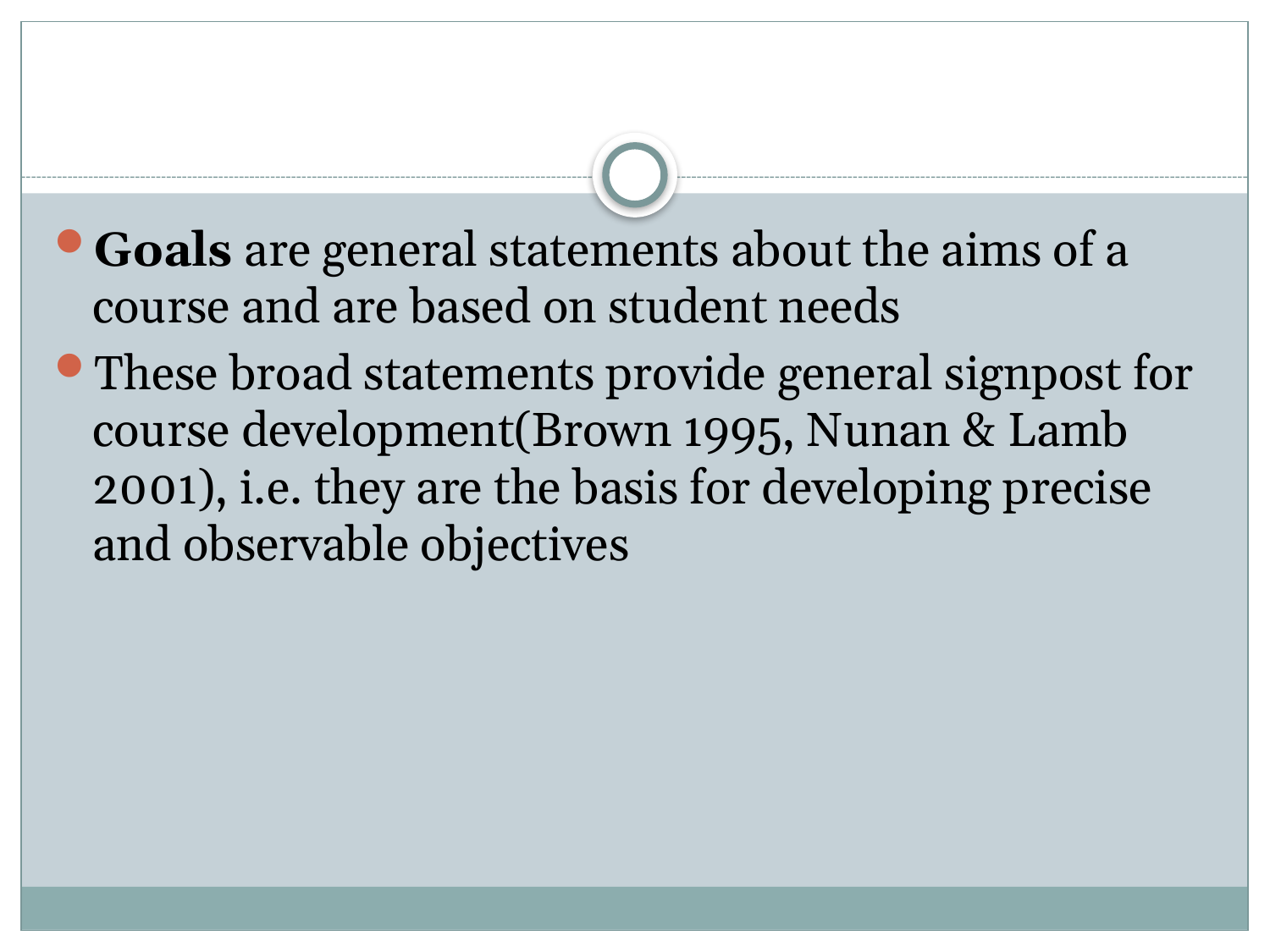

#
Goals are general statements about the aims of a course and are based on student needs
These broad statements provide general signpost for  course development(Brown 1995, Nunan & Lamb 2001), i.e. they are the basis for developing precise and observable objectives